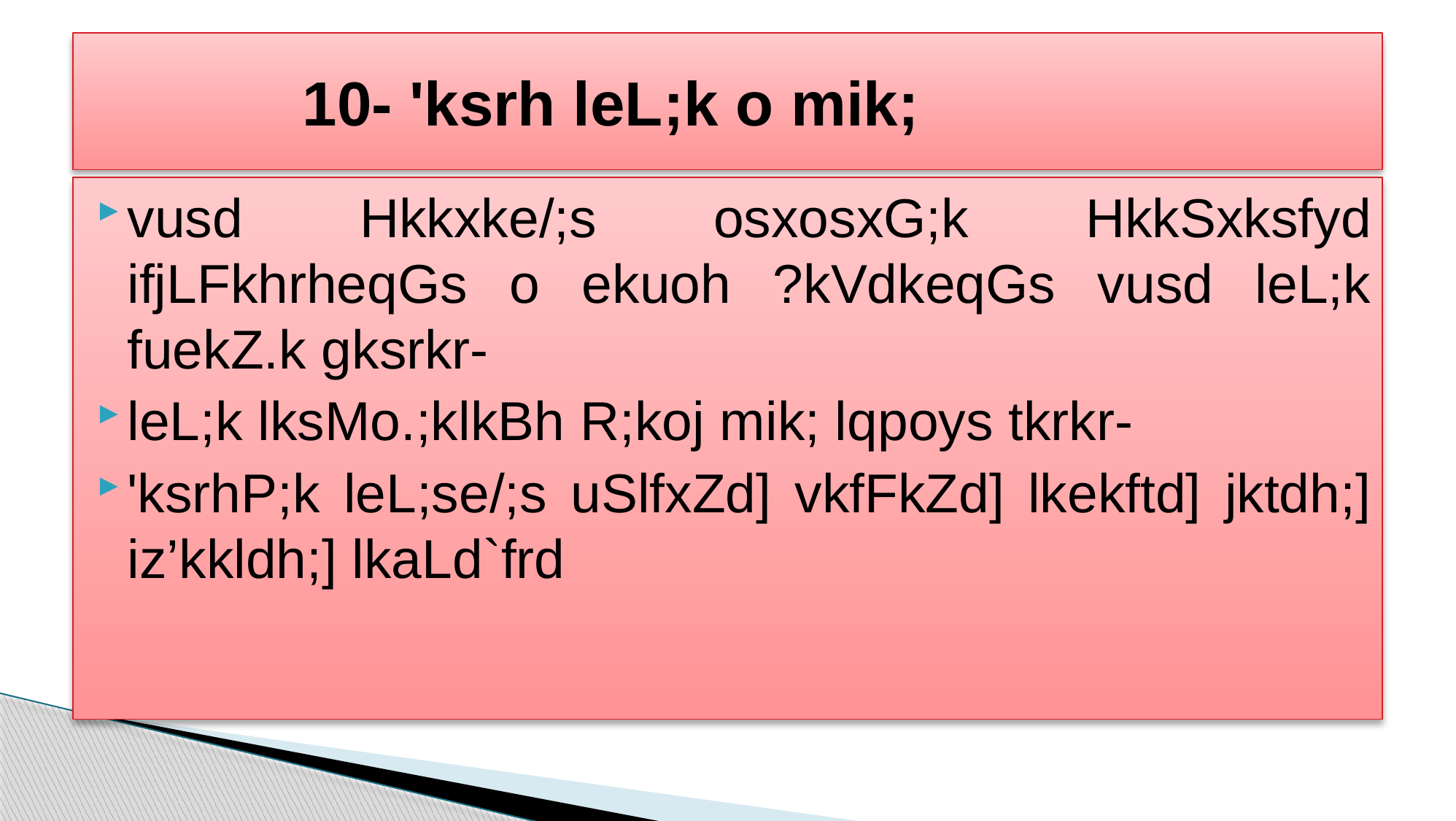

# 10- 'ksrh leL;k o mik;
vusd Hkkxke/;s osxosxG;k HkkSxksfyd ifjLFkhrheqGs o ekuoh ?kVdkeqGs vusd leL;k fuekZ.k gksrkr-
leL;k lksMo.;klkBh R;koj mik; lqpoys tkrkr-
'ksrhP;k leL;se/;s uSlfxZd] vkfFkZd] lkekftd] jktdh;] iz’kkldh;] lkaLd`frd